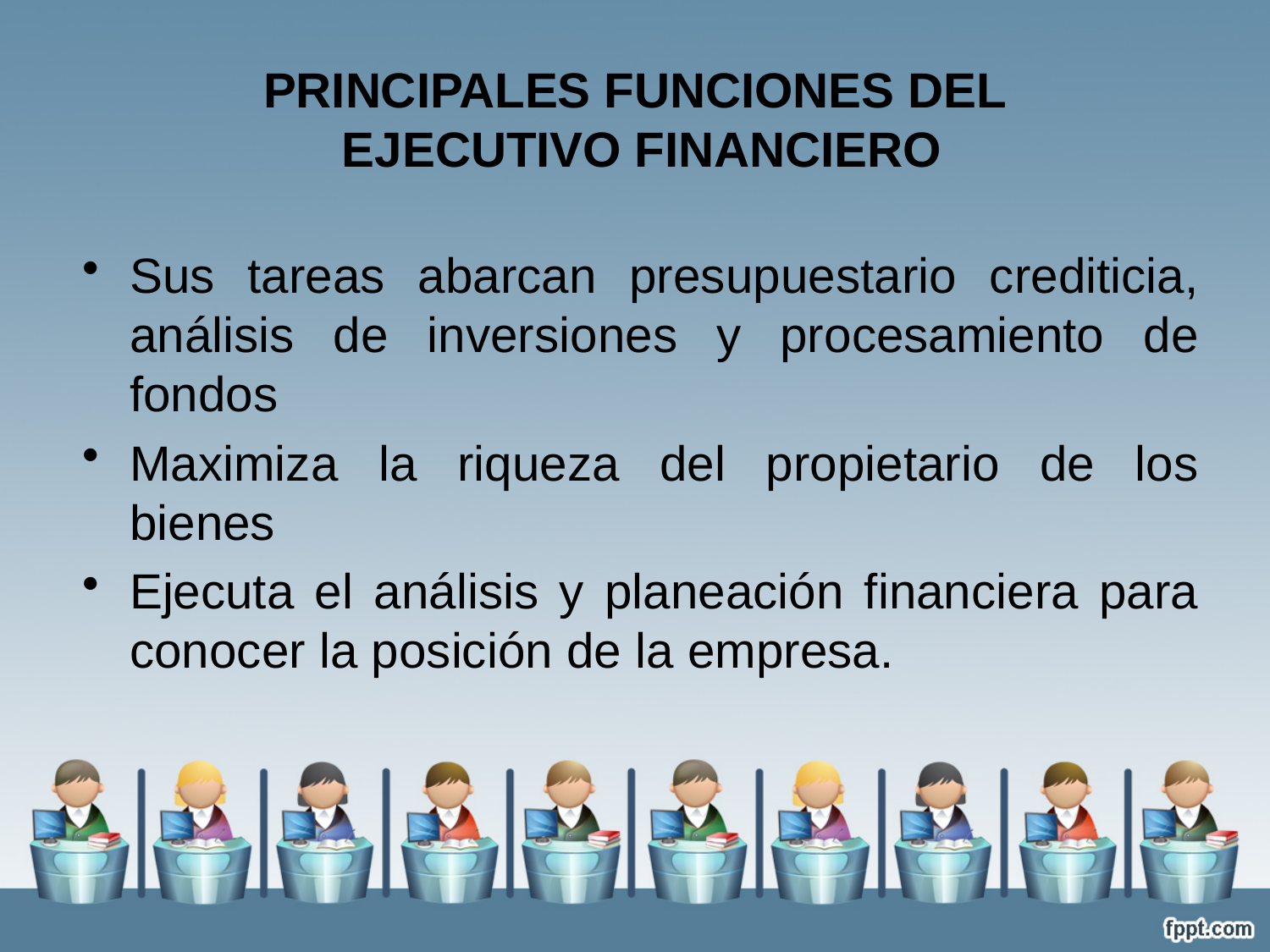

# Principales Funciones del Ejecutivo Financiero
Sus tareas abarcan presupuestario crediticia, análisis de inversiones y procesamiento de fondos
Maximiza la riqueza del propietario de los bienes
Ejecuta el análisis y planeación financiera para conocer la posición de la empresa.